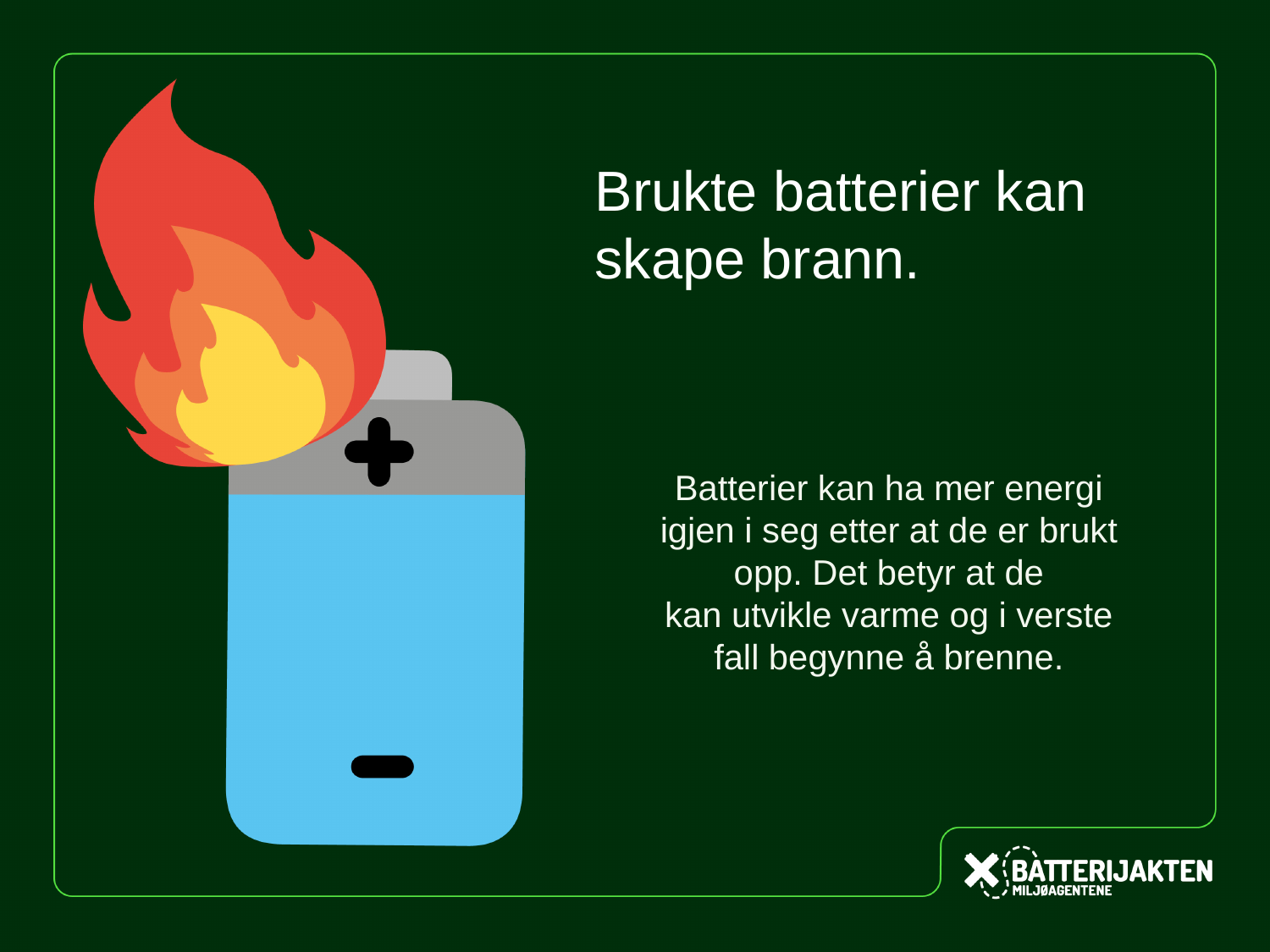

Brukte batterier kan skape brann.
Batterier kan ha mer energi igjen i seg etter at de er brukt opp. Det betyr at de kan utvikle varme og i verste fall begynne å brenne.